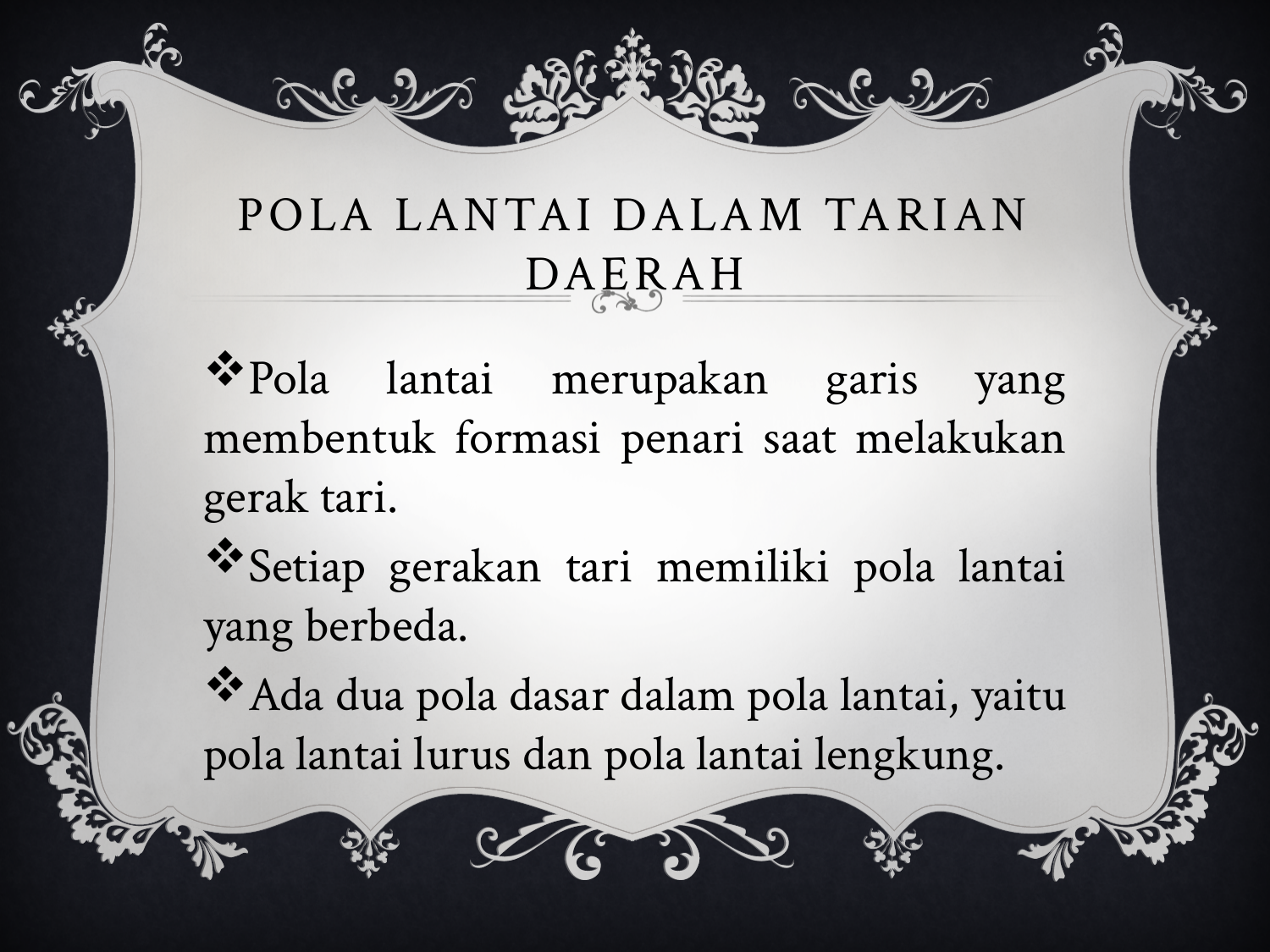

# Pola lantai dalam tarian daerah
Pola lantai merupakan garis yang membentuk formasi penari saat melakukan gerak tari.
Setiap gerakan tari memiliki pola lantai yang berbeda.
Ada dua pola dasar dalam pola lantai, yaitu pola lantai lurus dan pola lantai lengkung.